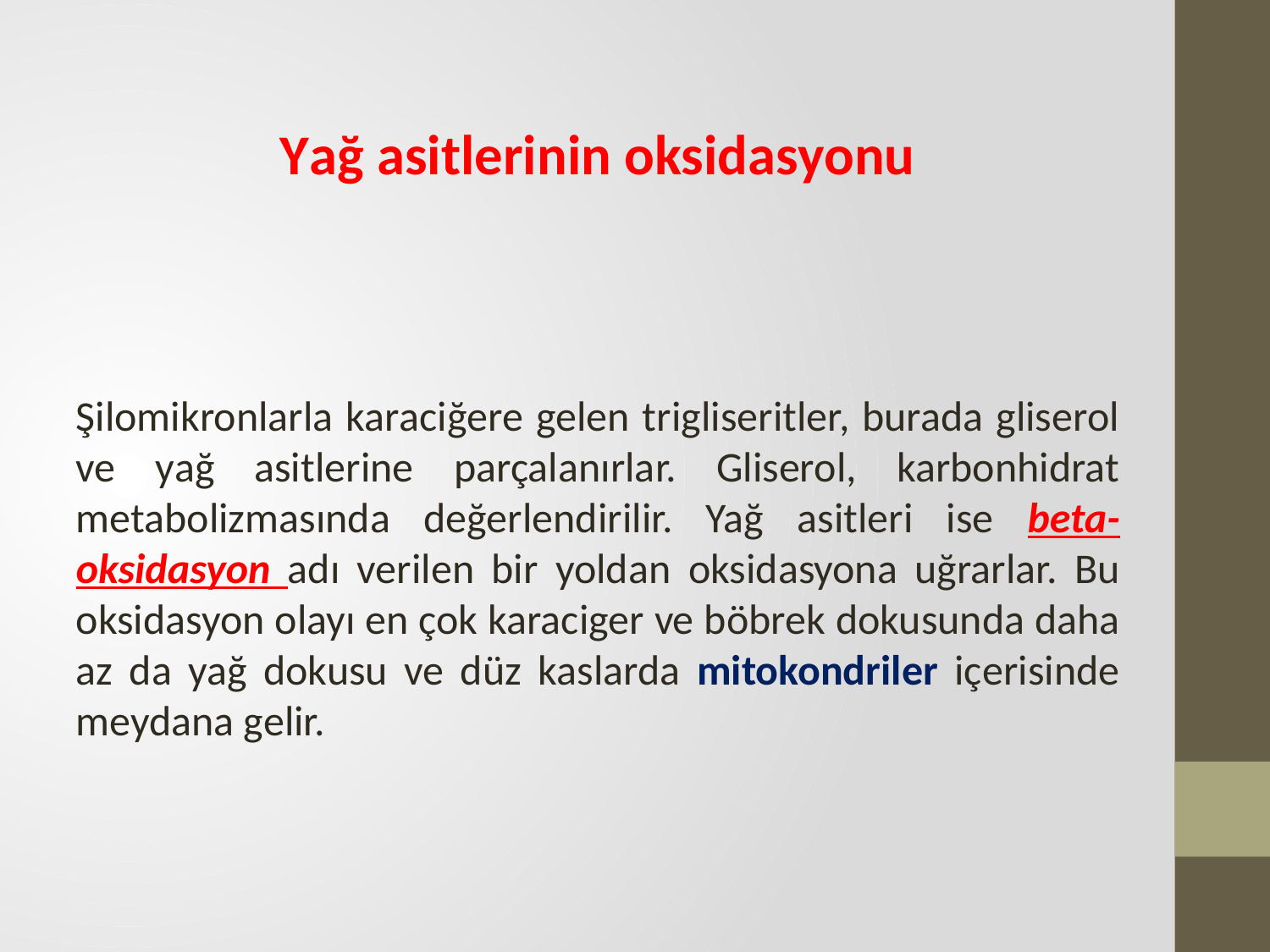

Yağ asitlerinin oksidasyonu

Şilomikronlarla karaciğere gelen trigliseritler, burada gliserol ve yağ asitlerine parçalanırlar. Gliserol, karbonhidrat metabolizmasında değerlendirilir. Yağ asitleri ise beta-oksidasyon adı verilen bir yoldan oksidasyona uğrarlar. Bu oksidasyon olayı en çok karaciger ve böbrek dokusunda daha az da yağ dokusu ve düz kaslarda mitokondriler içerisinde meydana gelir.